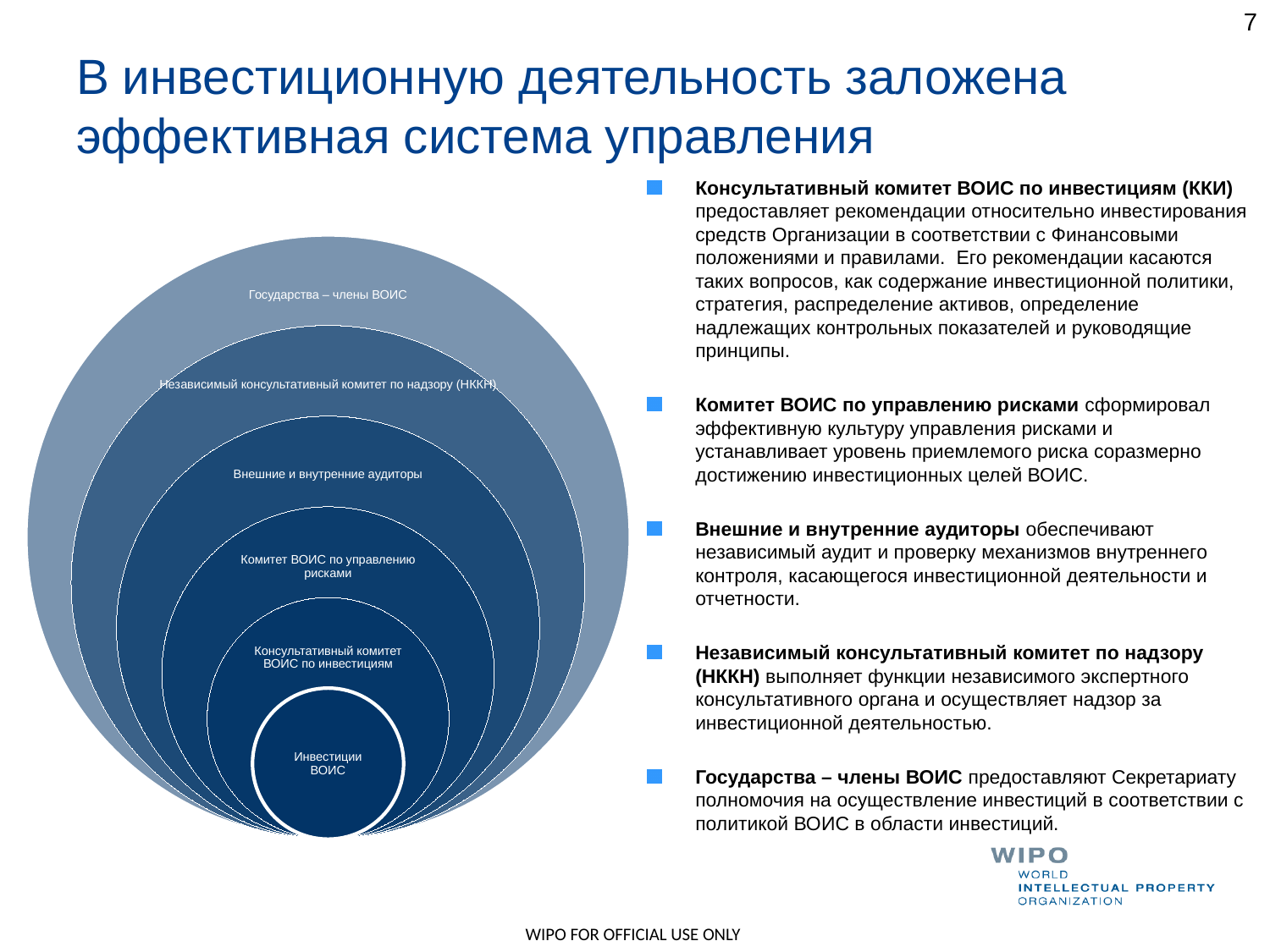

7
# В инвестиционную деятельность заложена эффективная система управления
Консультативный комитет ВОИС по инвестициям (ККИ) предоставляет рекомендации относительно инвестирования средств Организации в соответствии с Финансовыми положениями и правилами.  Его рекомендации касаются таких вопросов, как содержание инвестиционной политики, стратегия, распределение активов, определение надлежащих контрольных показателей и руководящие принципы.

Комитет ВОИС по управлению рисками сформировал эффективную культуру управления рисками и устанавливает уровень приемлемого риска соразмерно достижению инвестиционных целей ВОИС.

Внешние и внутренние аудиторы обеспечивают независимый аудит и проверку механизмов внутреннего контроля, касающегося инвестиционной деятельности и отчетности.

Независимый консультативный комитет по надзору (НККН) выполняет функции независимого экспертного консультативного органа и осуществляет надзор за инвестиционной деятельностью.

Государства – члены ВОИС предоставляют Секретариату полномочия на осуществление инвестиций в соответствии с политикой ВОИС в области инвестиций.

Государства – члены ВОИС
Независимый консультативный комитет по надзору (НККН)
Внешние и внутренние аудиторы
Комитет ВОИС по управлению рисками
Консультативный комитет ВОИС по инвестициям
Инвестиции ВОИС